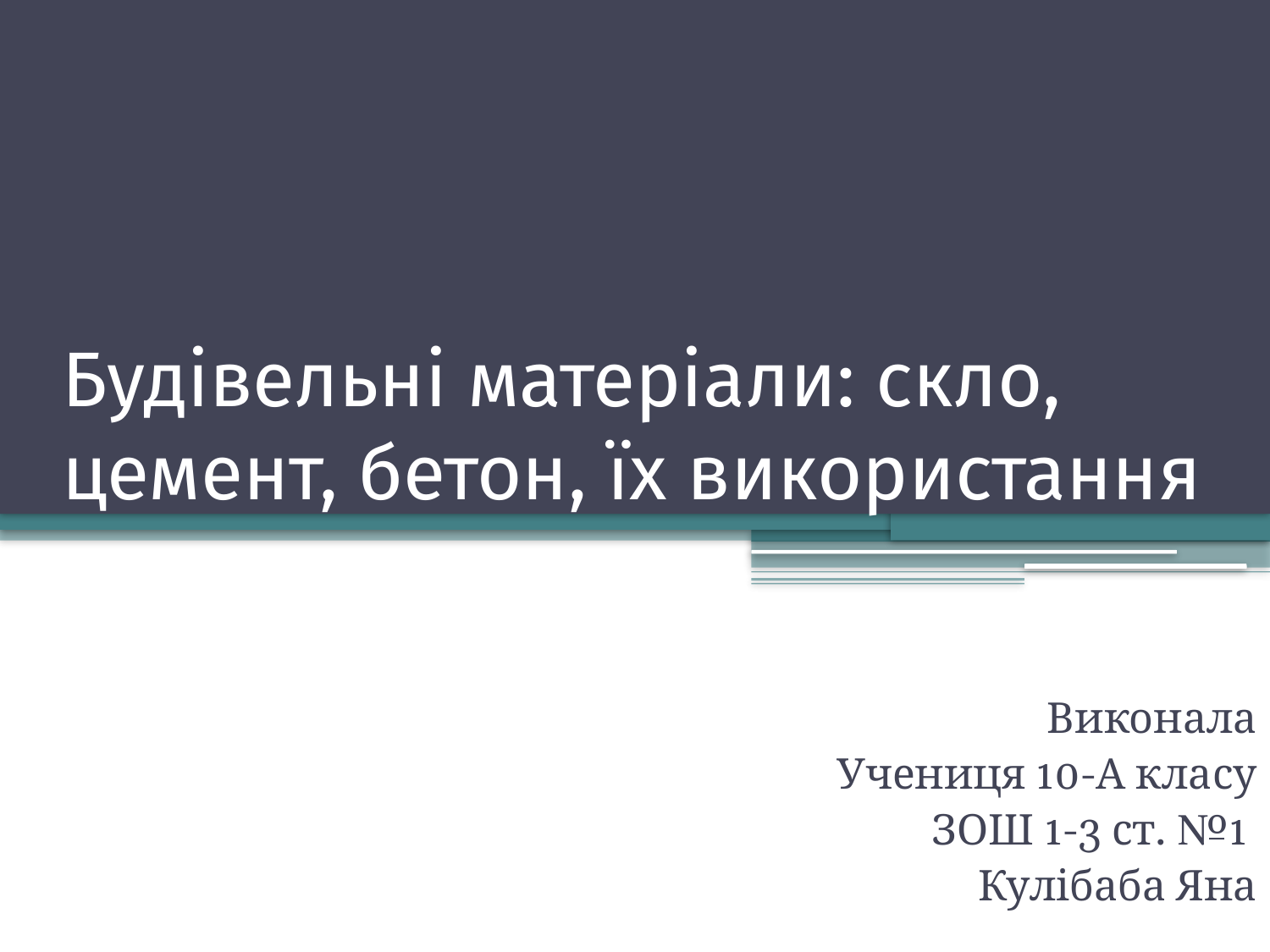

# Будівельні матеріали: скло, цемент, бетон, їх використання
Виконала
Учениця 10-А класу
ЗОШ 1-3 ст. №1
Кулібаба Яна